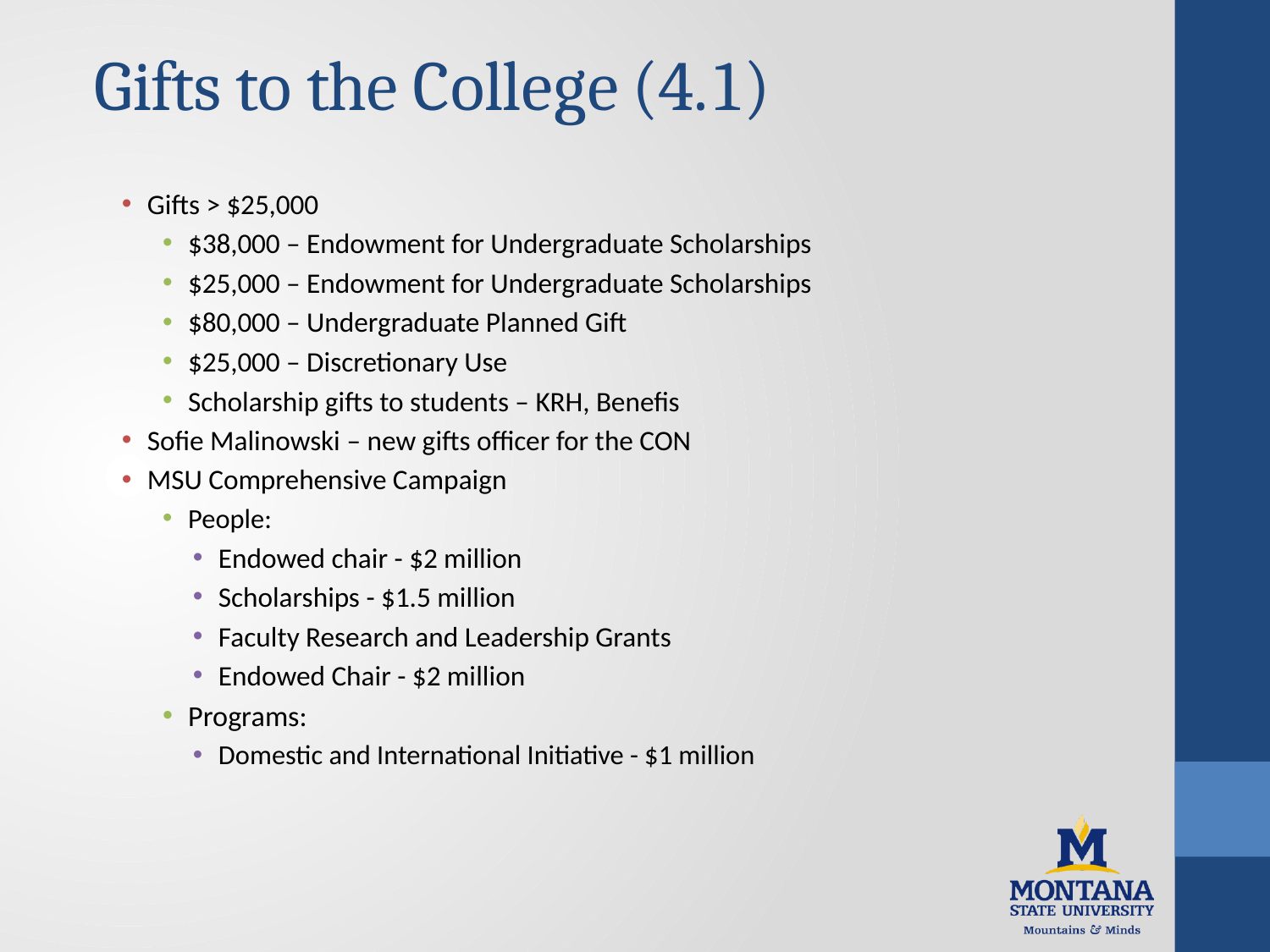

# Gifts to the College (4.1)
Gifts > $25,000
$38,000 – Endowment for Undergraduate Scholarships
$25,000 – Endowment for Undergraduate Scholarships
$80,000 – Undergraduate Planned Gift
$25,000 – Discretionary Use
Scholarship gifts to students – KRH, Benefis
Sofie Malinowski – new gifts officer for the CON
MSU Comprehensive Campaign
People:
Endowed chair - $2 million
Scholarships - $1.5 million
Faculty Research and Leadership Grants
Endowed Chair - $2 million
Programs:
Domestic and International Initiative - $1 million